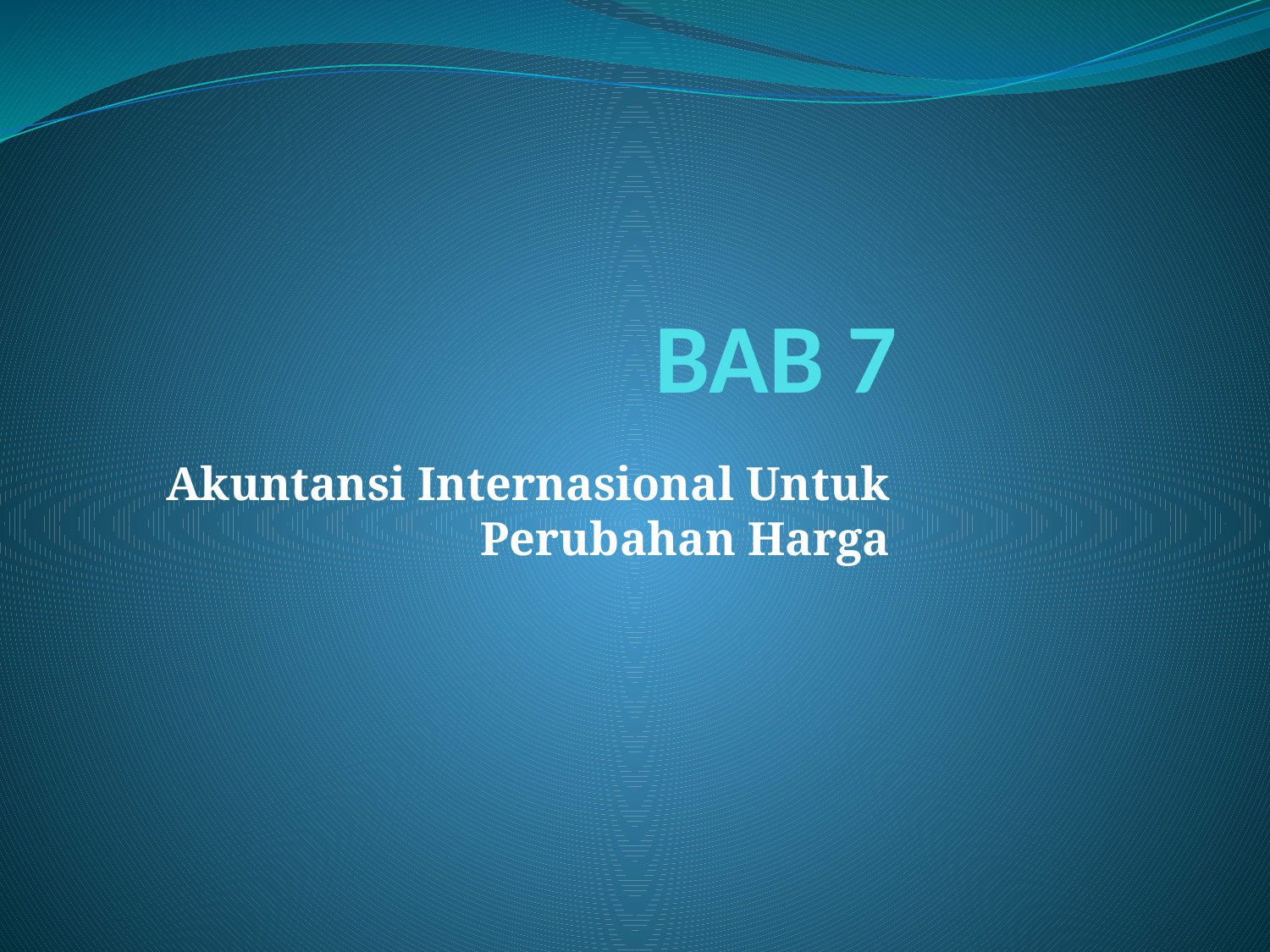

# BAB 7
Akuntansi Internasional Untuk Perubahan Harga